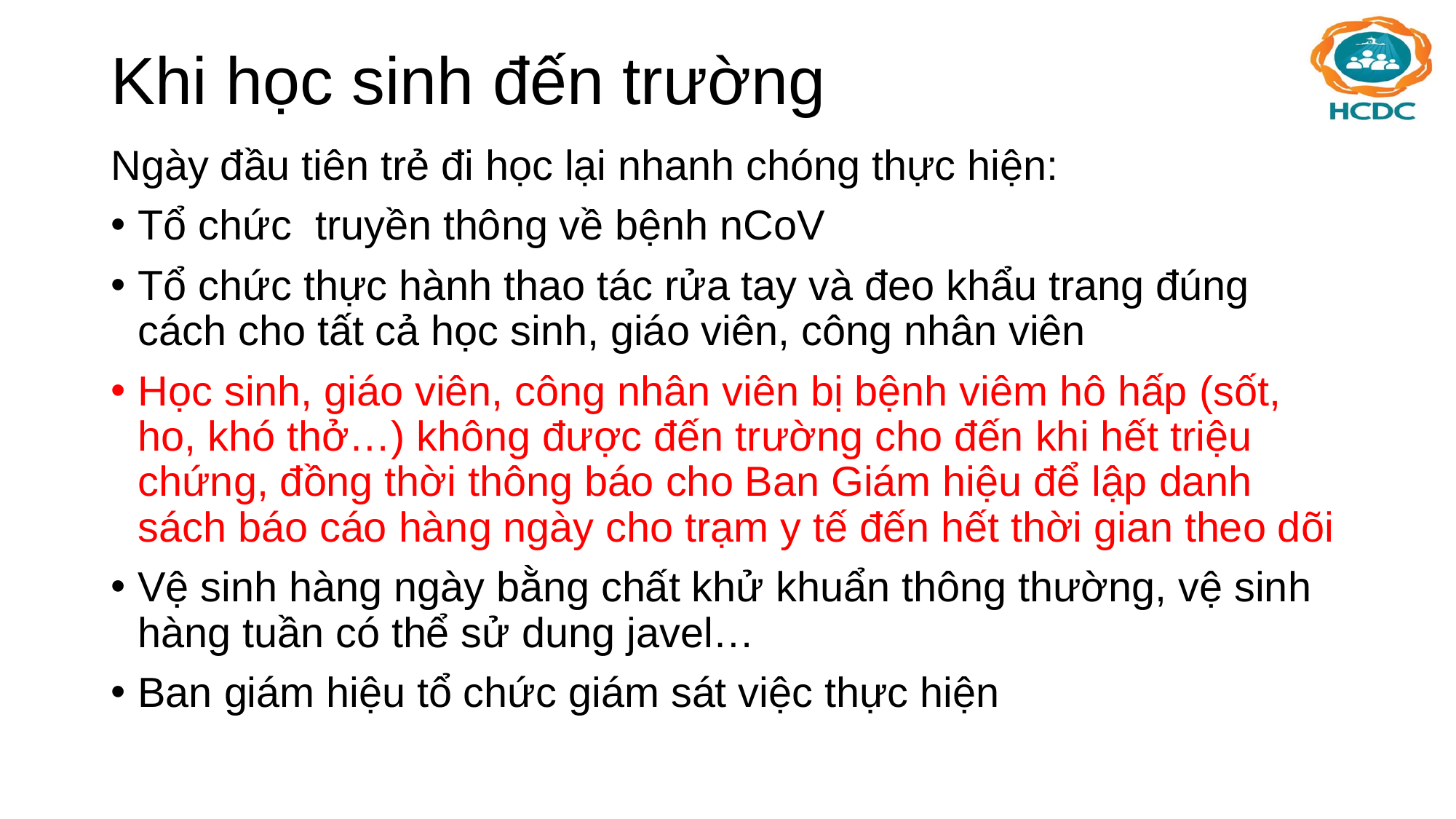

# Khi học sinh đến trường
Ngày đầu tiên trẻ đi học lại nhanh chóng thực hiện:
Tổ chức  truyền thông về bệnh nCoV
Tổ chức thực hành thao tác rửa tay và đeo khẩu trang đúng cách cho tất cả học sinh, giáo viên, công nhân viên
Học sinh, giáo viên, công nhân viên bị bệnh viêm hô hấp (sốt, ho, khó thở…) không được đến trường cho đến khi hết triệu chứng, đồng thời thông báo cho Ban Giám hiệu để lập danh sách báo cáo hàng ngày cho trạm y tế đến hết thời gian theo dõi
Vệ sinh hàng ngày bằng chất khử khuẩn thông thường, vệ sinh hàng tuần có thể sử dung javel…
Ban giám hiệu tổ chức giám sát việc thực hiện